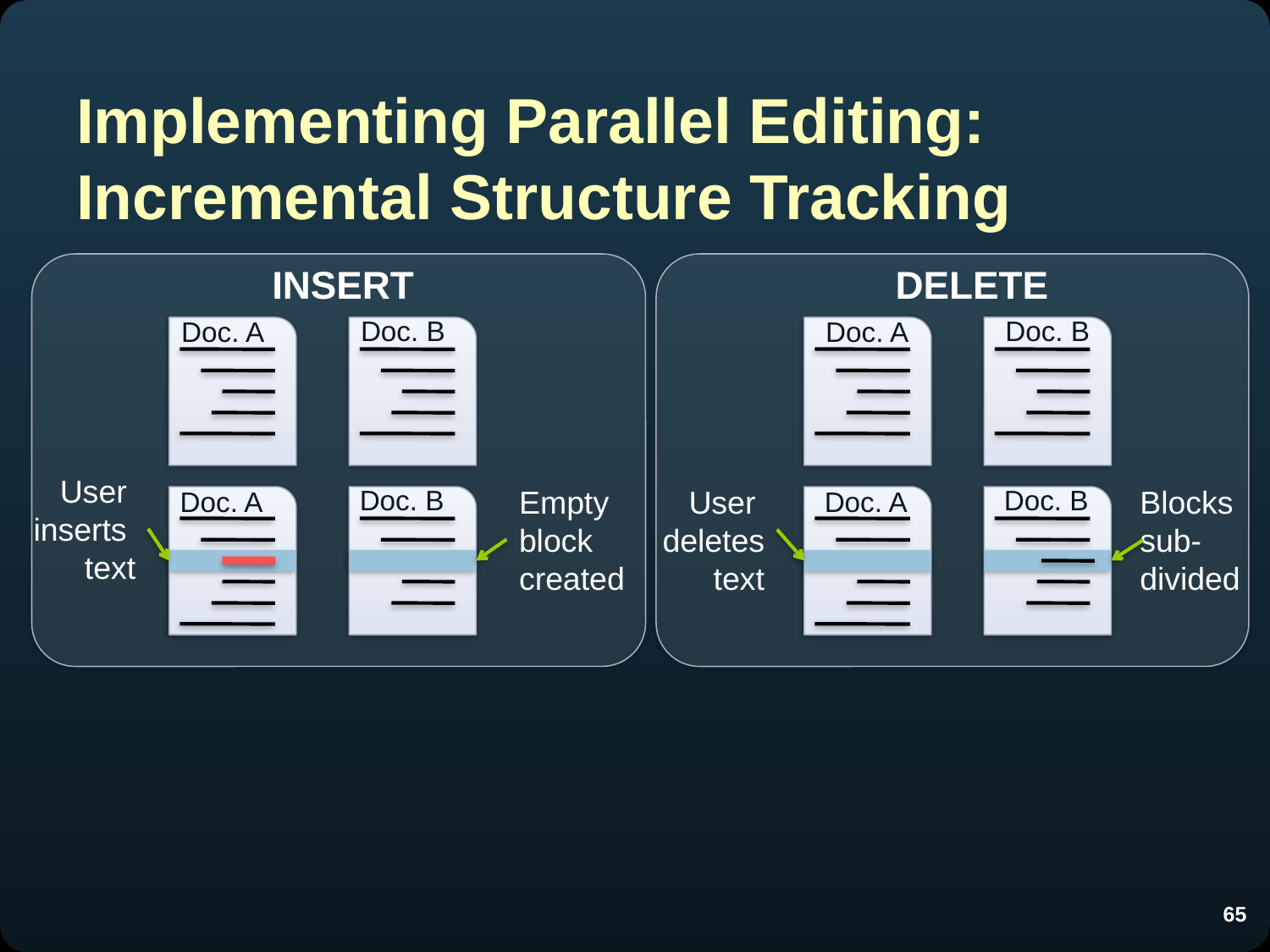

# Implementing Parallel Editing: Incremental Structure Tracking

INSERT

DELETE
Doc. B
Doc. B
Doc. A
Doc. A

User
inserts
text
Doc. B
Empty
block
created
User
deletes
text
Doc. B
Blocks
sub-
divided
Doc. A
Doc. A

65